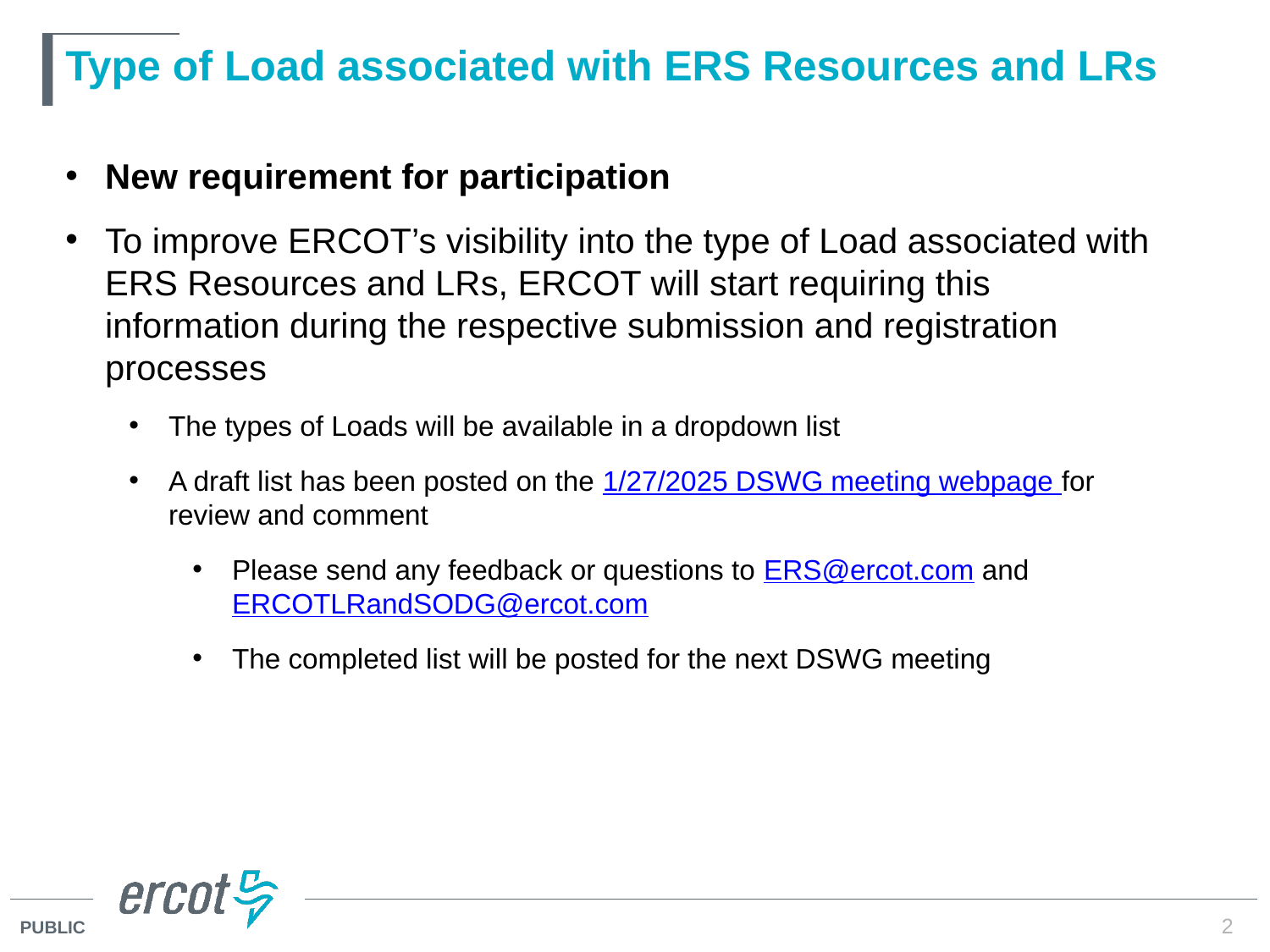

# Type of Load associated with ERS Resources and LRs
New requirement for participation
To improve ERCOT’s visibility into the type of Load associated with ERS Resources and LRs, ERCOT will start requiring this information during the respective submission and registration processes
The types of Loads will be available in a dropdown list
A draft list has been posted on the 1/27/2025 DSWG meeting webpage for review and comment
Please send any feedback or questions to ERS@ercot.com and  ERCOTLRandSODG@ercot.com
The completed list will be posted for the next DSWG meeting

2